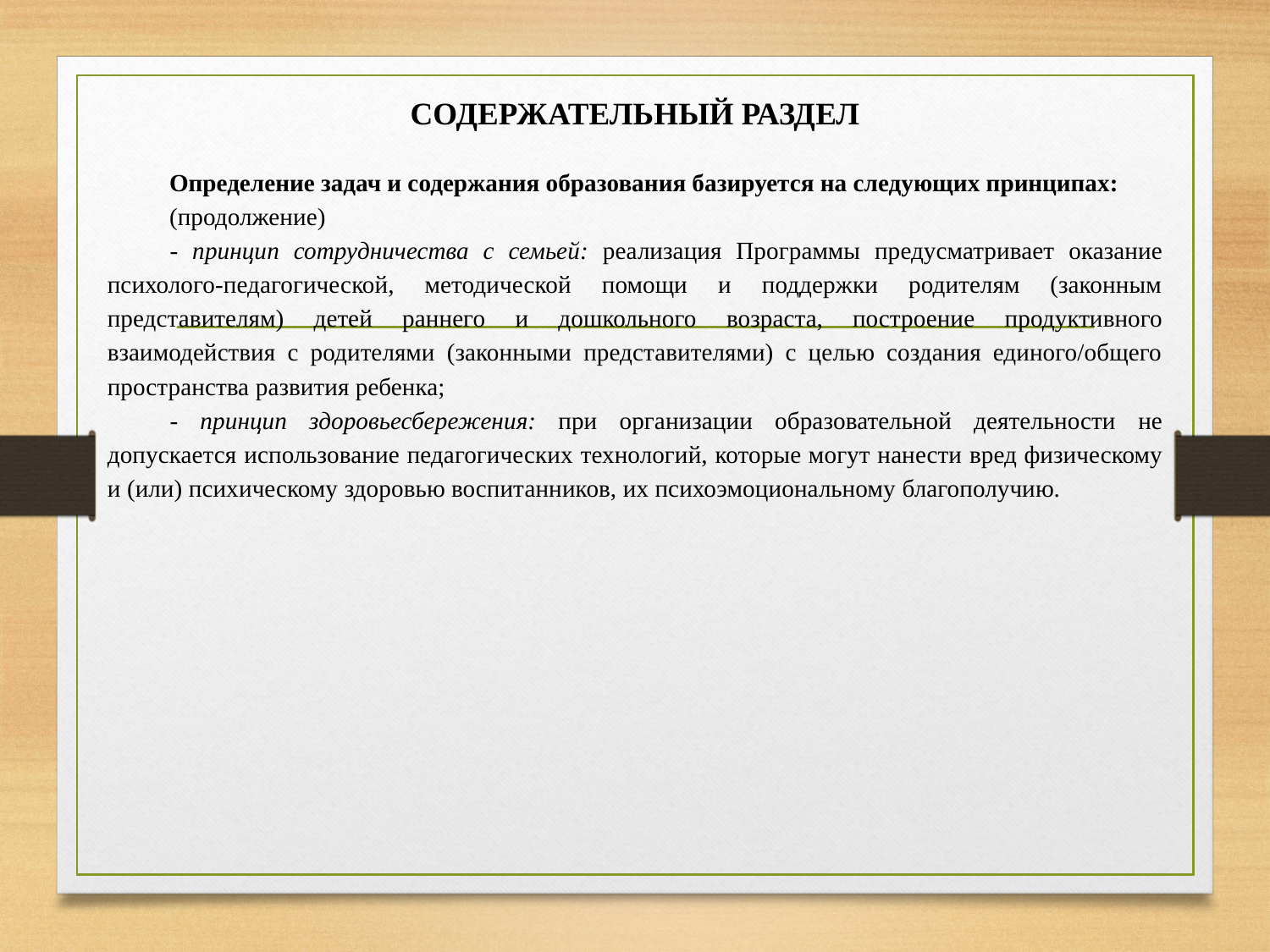

# СОДЕРЖАТЕЛЬНЫЙ РАЗДЕЛ
Определение задач и содержания образования базируется на следующих принципах:
(продолжение)
- принцип сотрудничества с семьей: реализация Программы предусматривает оказание психолого-педагогической, методической помощи и поддержки родителям (законным представителям) детей раннего и дошкольного возраста, построение продуктивного взаимодействия с родителями (законными представителями) с целью создания единого/общего пространства развития ребенка;
- принцип здоровьесбережения: при организации образовательной деятельности не допускается использование педагогических технологий, которые могут нанести вред физическому и (или) психическому здоровью воспитанников, их психоэмоциональному благополучию.